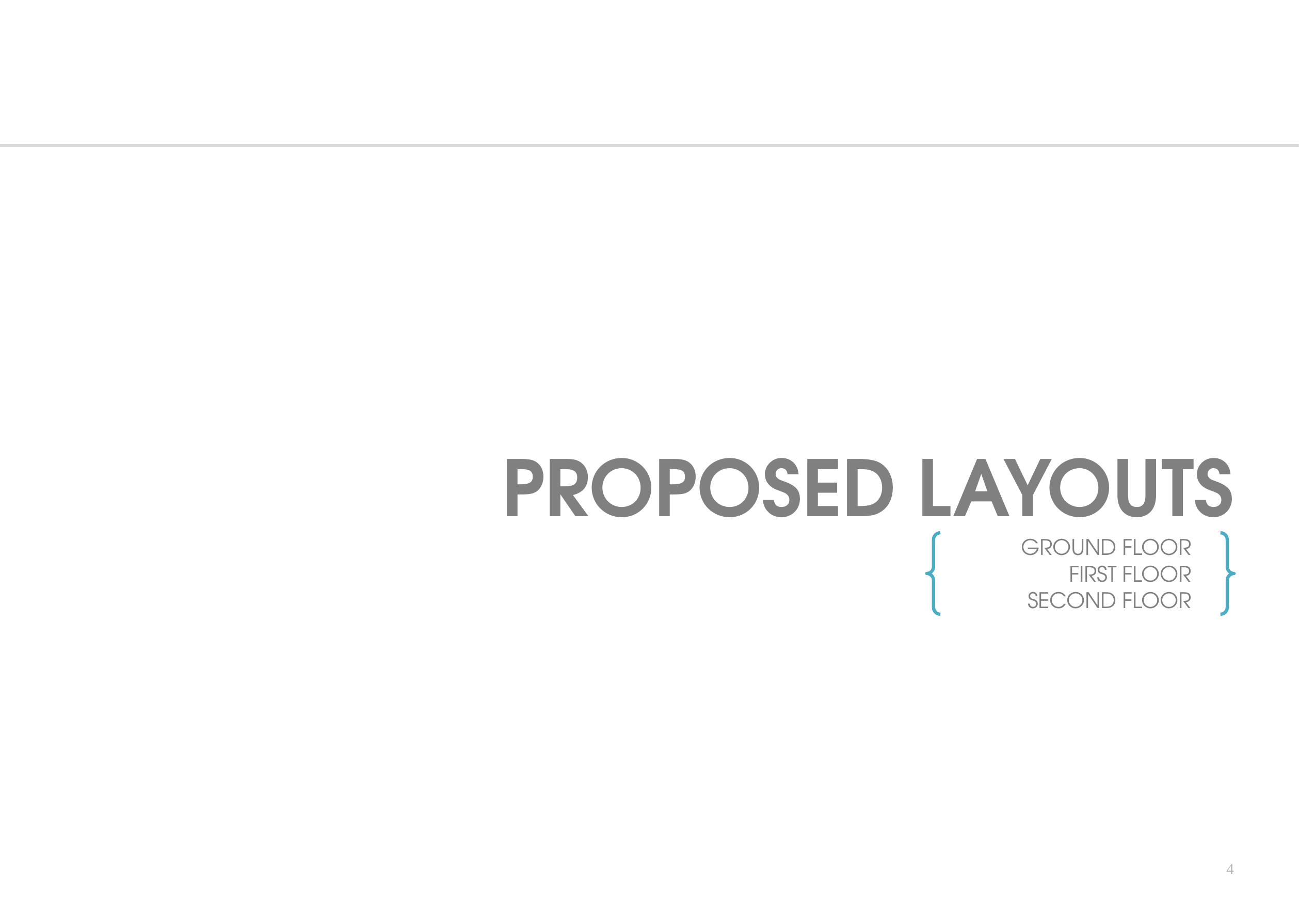

PROPOSED LAYOUTS

GROUND FLOOR
FIRST FLOOR
SECOND FLOOR
4